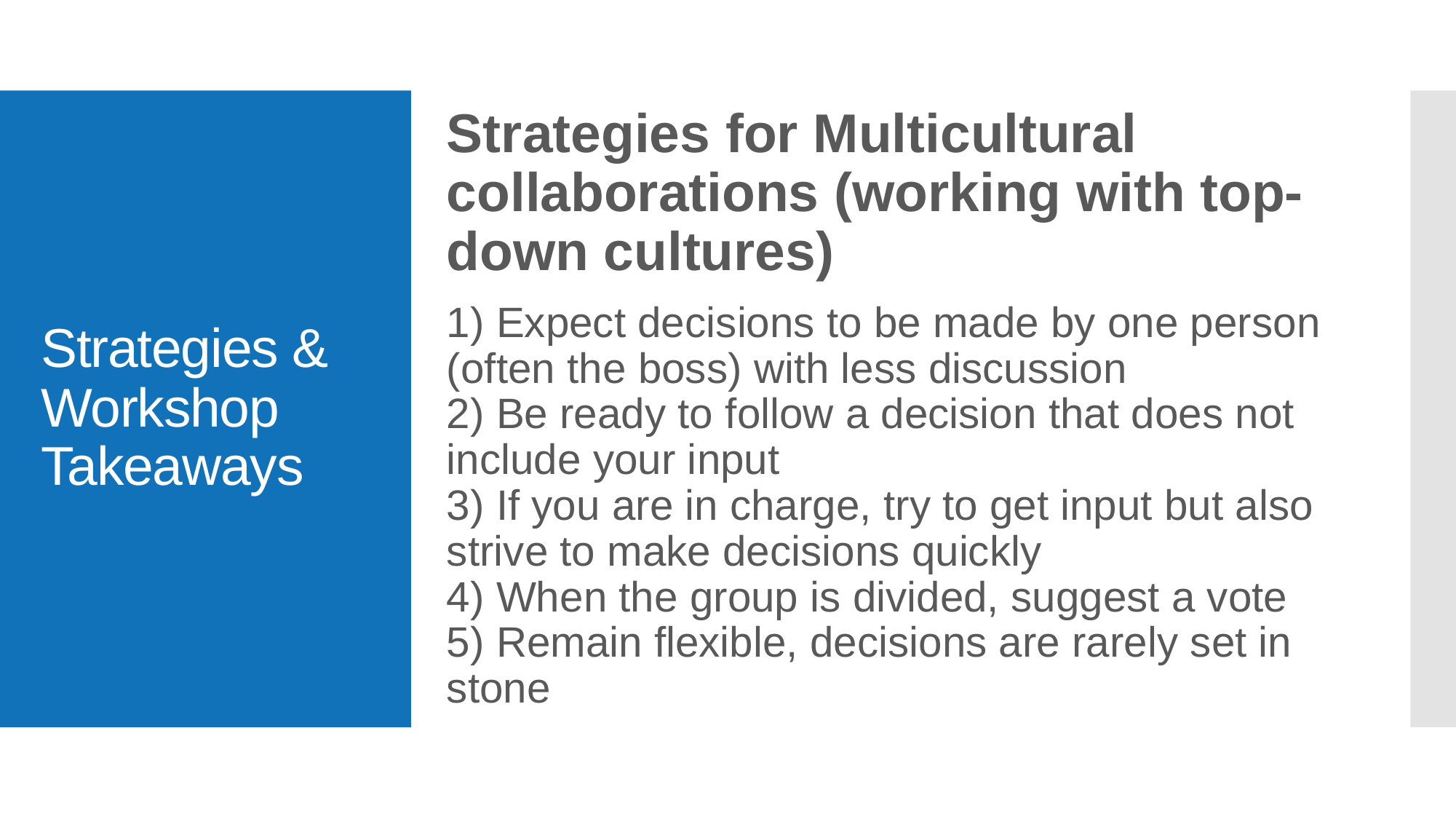

Strategies for Multicultural collaborations (working with top-down cultures)
1) Expect decisions to be made by one person (often the boss) with less discussion
2) Be ready to follow a decision that does not include your input
3) If you are in charge, try to get input but also strive to make decisions quickly
4) When the group is divided, suggest a vote
5) Remain flexible, decisions are rarely set in stone
# Strategies & Workshop Takeaways